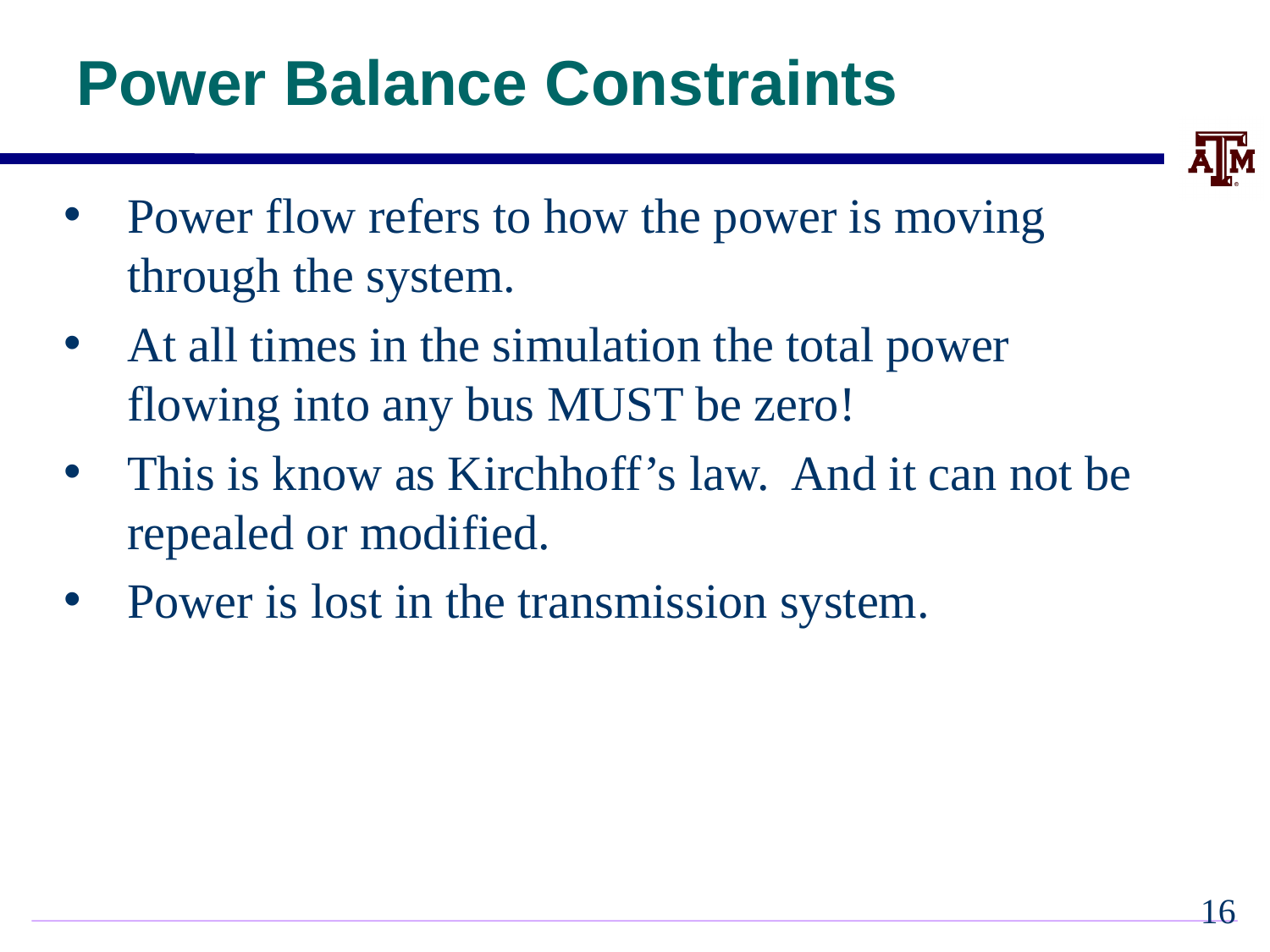

# Power Balance Constraints
Power flow refers to how the power is moving through the system.
At all times in the simulation the total power flowing into any bus MUST be zero!
This is know as Kirchhoff’s law.  And it can not be repealed or modified.
Power is lost in the transmission system.
16